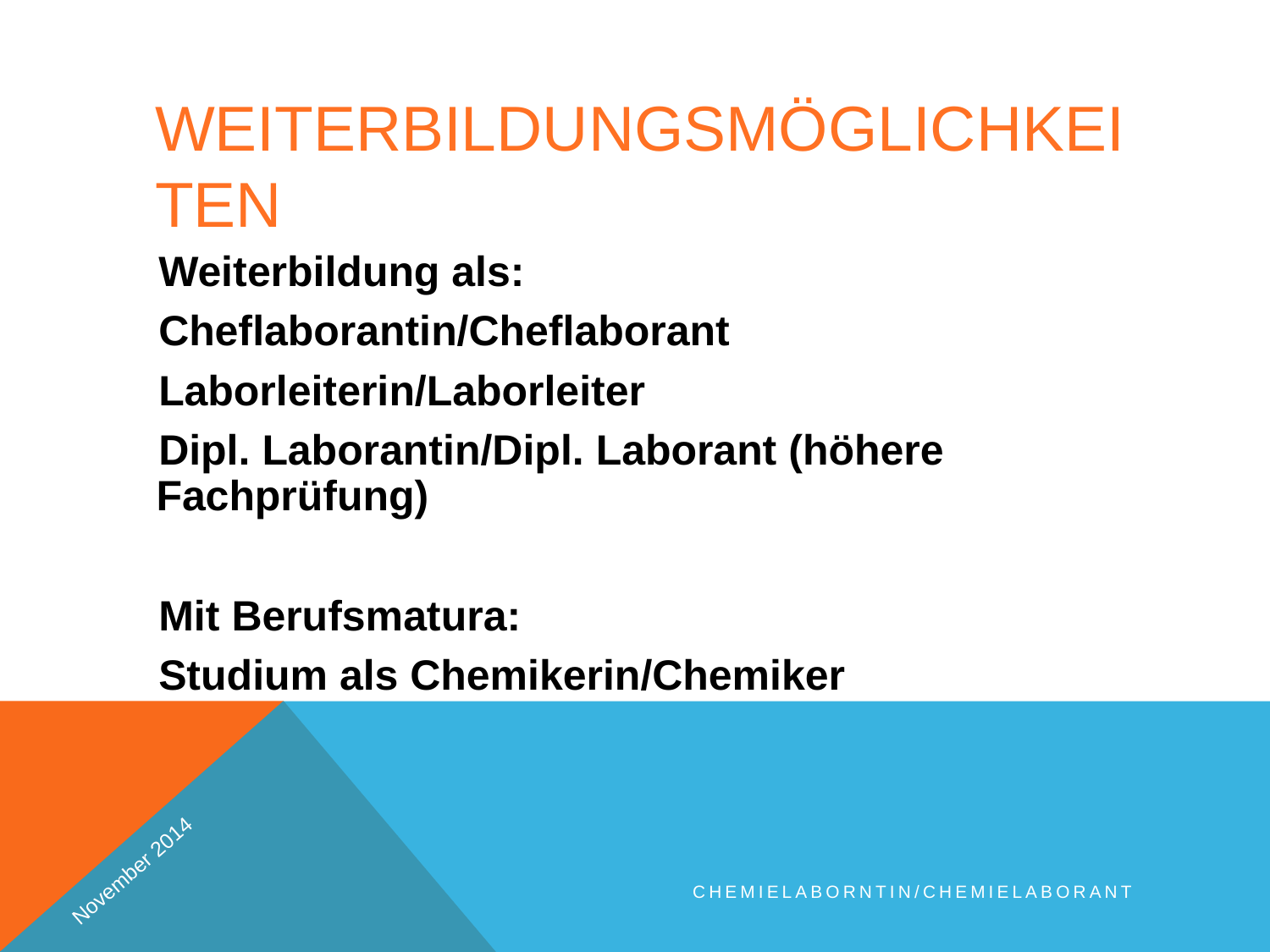

# Weiterbildungsmöglichkeiten
Weiterbildung als:
Cheflaborantin/Cheflaborant
Laborleiterin/Laborleiter
Dipl. Laborantin/Dipl. Laborant (höhere Fachprüfung)

Mit Berufsmatura:
Studium als Chemikerin/Chemiker

November 2014
Chemielaborntin/chemielaborant